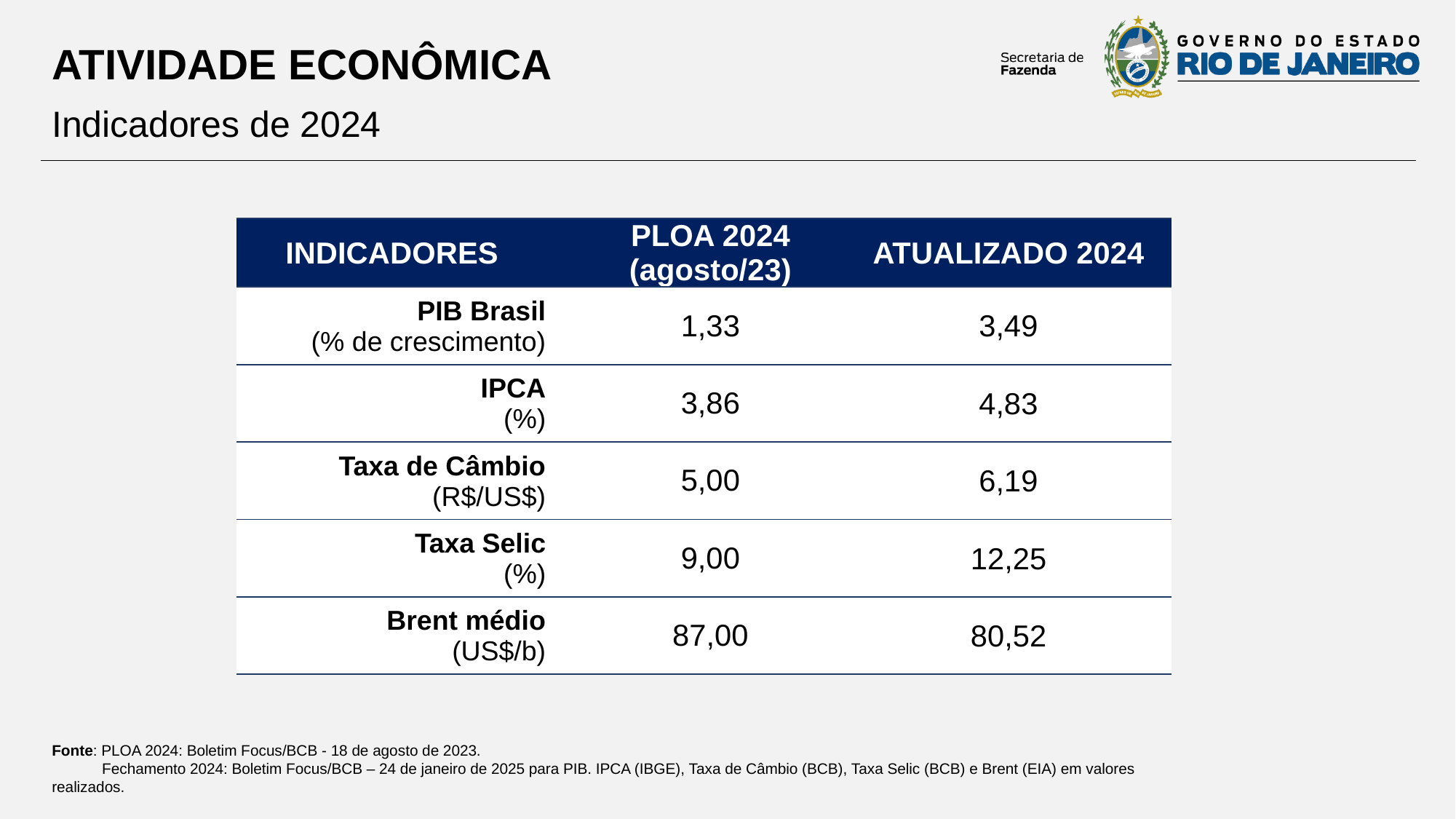

ATIVIDADE ECONÔMICA
Indicadores de 2024
| INDICADORES |  | PLOA 2024 (agosto/23) | ATUALIZADO 2024 |  |
| --- | --- | --- | --- | --- |
| PIB Brasil (% de crescimento) |  | 1,33 | 3,49 |  |
| IPCA (%) |  | 3,86 | 4,83 |  |
| Taxa de Câmbio (R$/US$) |  | 5,00 | 6,19 |  |
| Taxa Selic (%) |  | 9,00 | 12,25 |  |
| Brent médio (US$/b) |  | 87,00 | 80,52 |  |
Fonte: PLOA 2024: Boletim Focus/BCB - 18 de agosto de 2023.
            Fechamento 2024: Boletim Focus/BCB – 24 de janeiro de 2025 para PIB. IPCA (IBGE), Taxa de Câmbio (BCB), Taxa Selic (BCB) e Brent (EIA) em valores realizados.